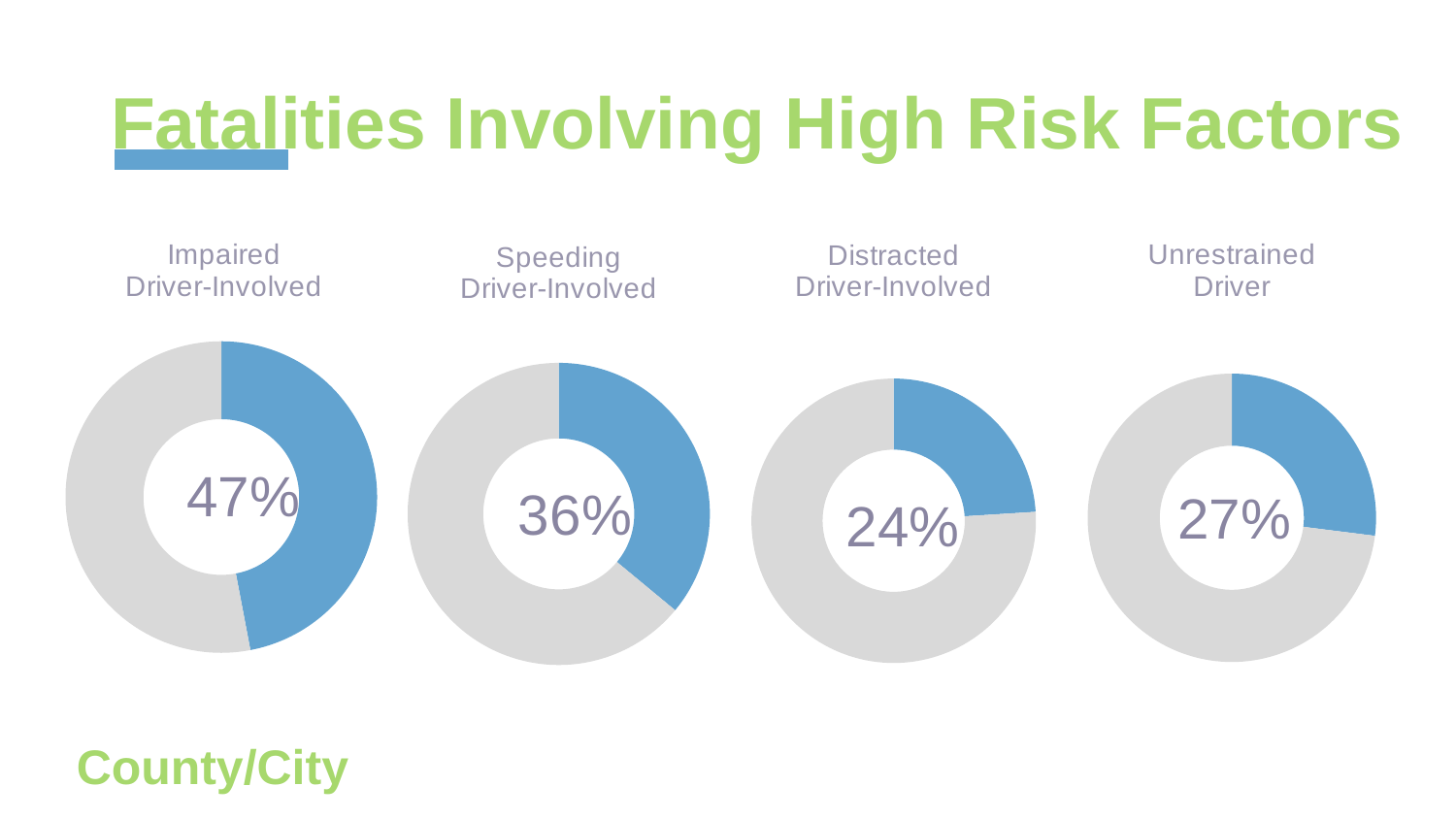

# Fatalities Involving High Risk Factors

### Chart: Unrestrained
Driver

| Category | Unrestrained |
|---|---|
| Yes | 27.0 |
| No | 73.0 |

### Chart: Impaired
Driver-Involved

| Category | Impaired |
|---|---|
| Yes | 47.0 |
| No | 53.0 |

### Chart: Distracted
Driver-Involved

| Category | Distracted |
|---|---|
| Yes | 24.0 |
| No | 76.0 |

### Chart: Speeding
Driver-Involved

| Category | Speeding |
|---|---|
| Yes | 36.0 |
| No | 64.0 |
County/City